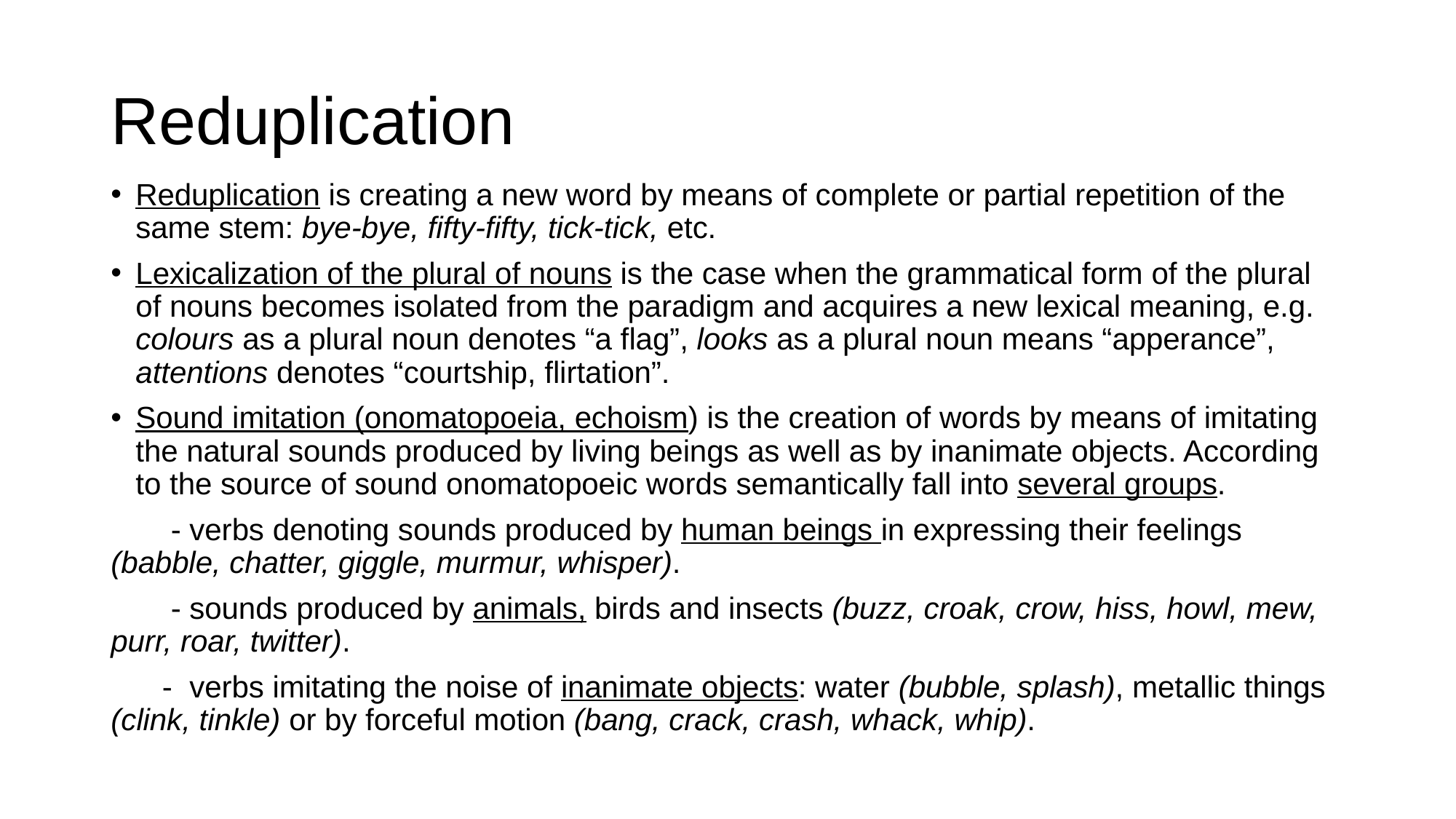

# Reduplication
Reduplication is creating a new word by means of complete or partial repetition of the same stem: bye-bye, fifty-fifty, tick-tick, etc.
Lexicalization of the plural of nouns is the case when the grammatical form of the plural of nouns becomes isolated from the paradigm and acquires a new lexical meaning, e.g.  colours as a plural noun denotes “a flag”, looks as a plural noun means “apperance”, attentions denotes “courtship, flirtation”.
Sound imitation (onomatopoeia, echoism) is the creation of words by means of imitating the natural sounds produced by living beings as well as by inanimate objects. According to the source of sound onomatopoeic words semantically fall into several groups.
       - verbs denoting sounds produced by human beings in expressing their feelings (babble, chatter, giggle, murmur, whisper).
       - sounds produced by animals, birds and insects (buzz, croak, crow, hiss, howl, mew, purr, roar, twitter).
      -  verbs imitating the noise of inanimate objects: water (bubble, splash), metallic things (clink, tinkle) or by forceful motion (bang, crack, crash, whack, whip).